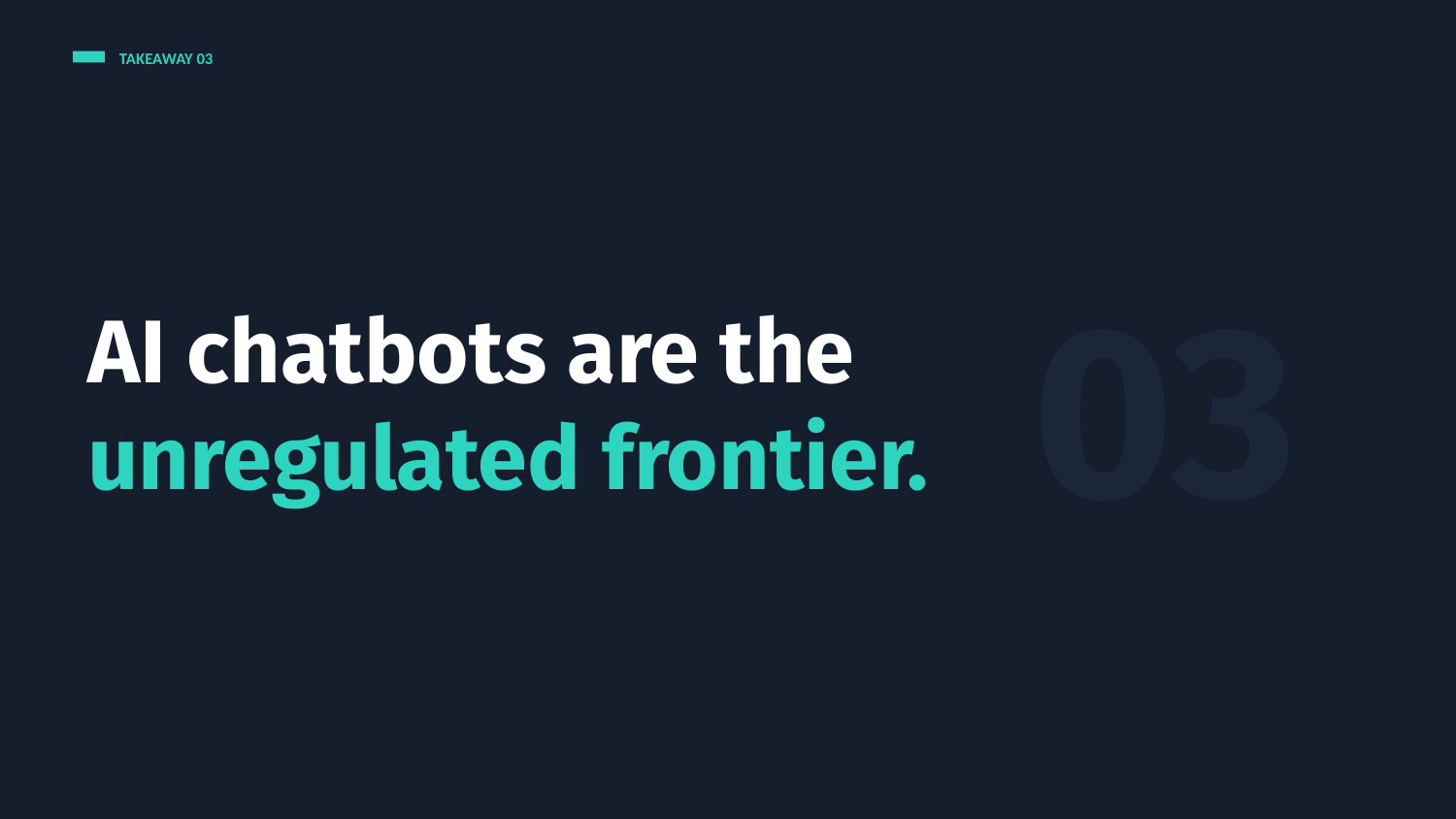

TAKEAWAY 03

03
AI chatbots are the
unregulated frontier.